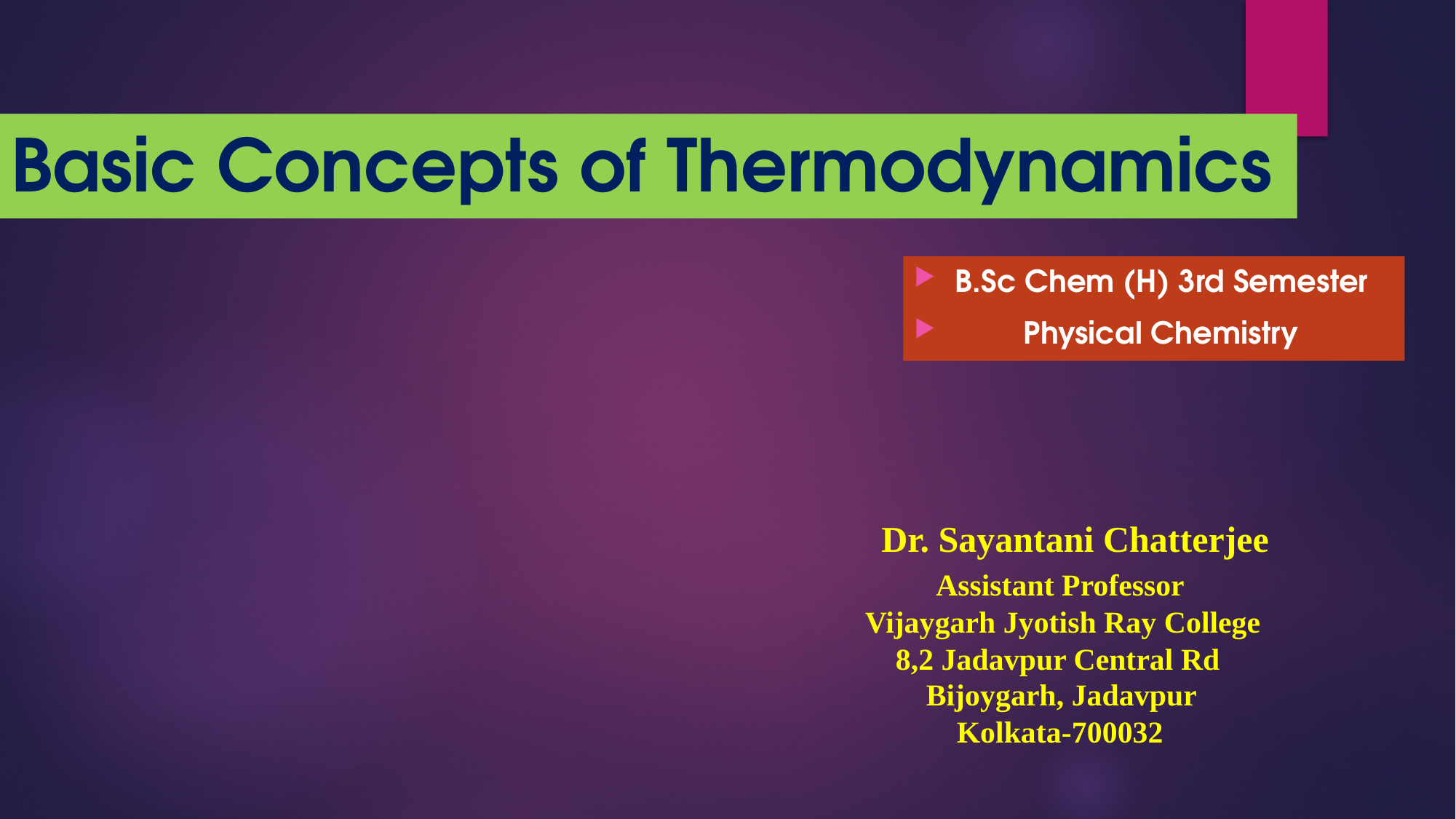

Basic Concepts of Thermodynamics
B.Sc Chem (H) 3rd Semester
        Physical Chemistry

      Dr. Sayantani Chatterjee
            Assistant Professor
     Vijaygarh Jyotish Ray College
         8,2 Jadavpur Central Rd
             Bijoygarh, Jadavpur
                 Kolkata-700032